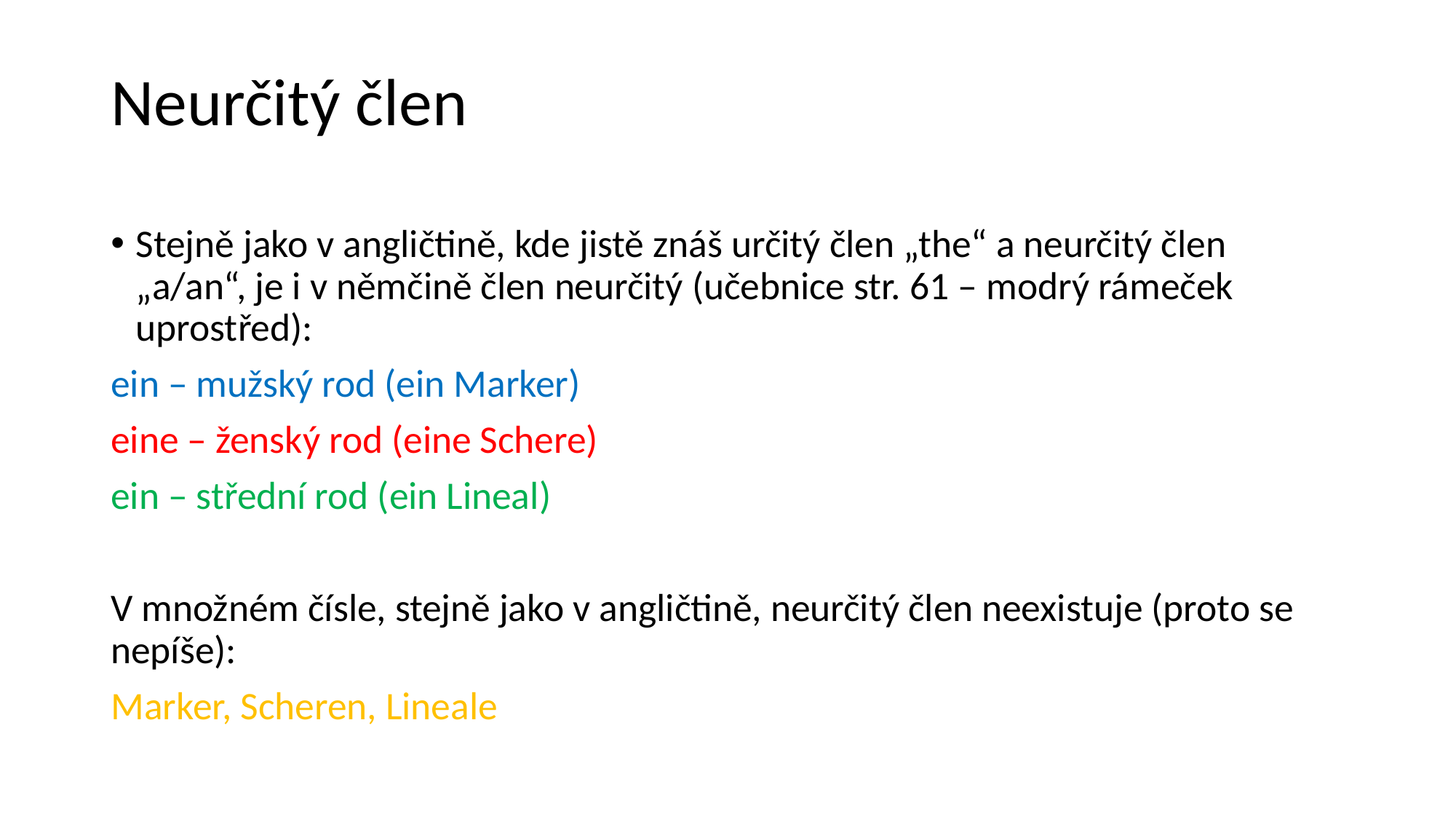

# Neurčitý člen
Stejně jako v angličtině, kde jistě znáš určitý člen „the“ a neurčitý člen „a/an“, je i v němčině člen neurčitý (učebnice str. 61 – modrý rámeček uprostřed):
ein – mužský rod (ein Marker)
eine – ženský rod (eine Schere)
ein – střední rod (ein Lineal)

V množném čísle, stejně jako v angličtině, neurčitý člen neexistuje (proto se nepíše):
Marker, Scheren, Lineale